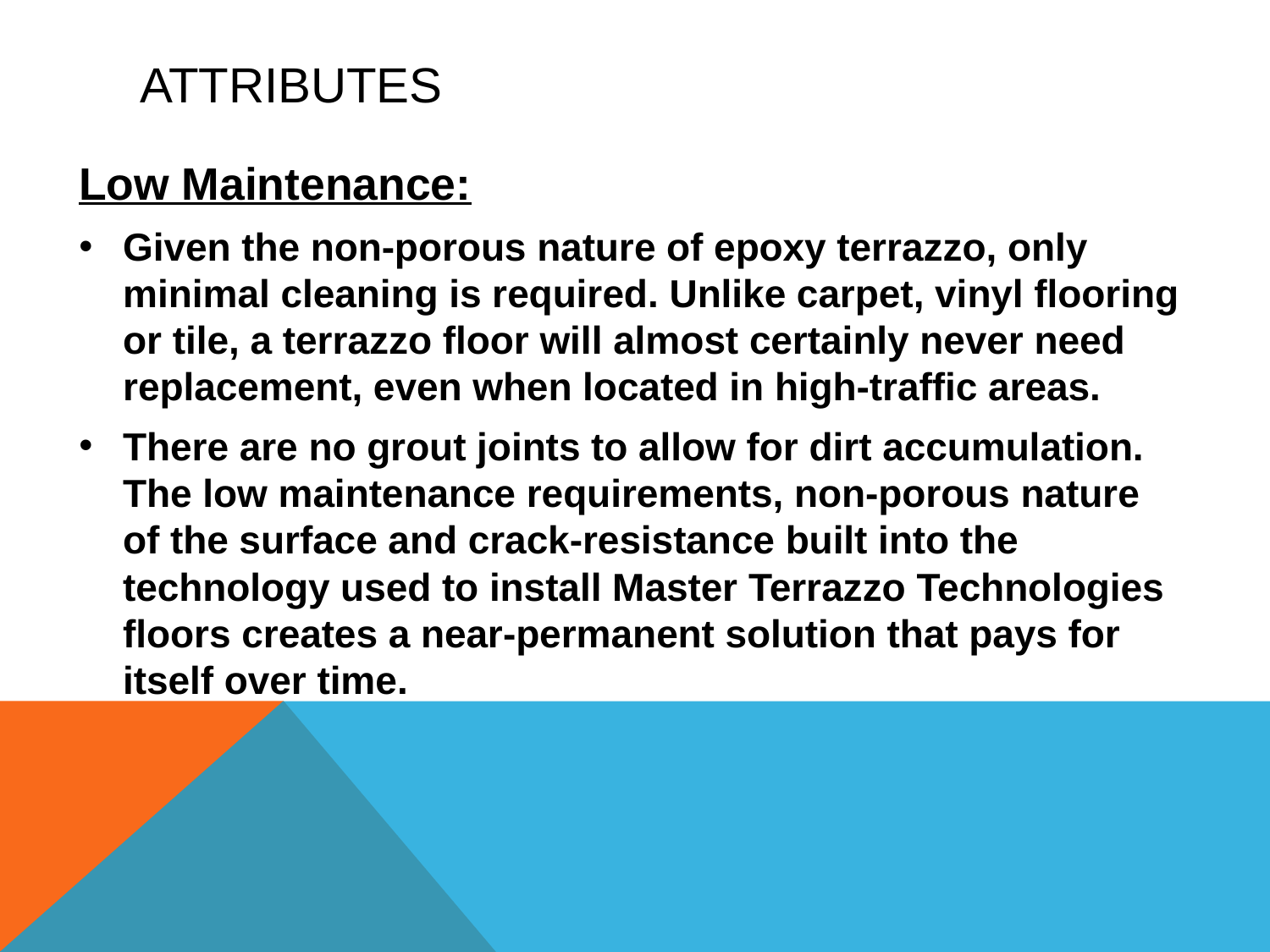

# Attributes
Low Maintenance:
Given the non-porous nature of epoxy terrazzo, only minimal cleaning is required. Unlike carpet, vinyl flooring or tile, a terrazzo floor will almost certainly never need replacement, even when located in high-traffic areas.
There are no grout joints to allow for dirt accumulation. The low maintenance requirements, non-porous nature of the surface and crack-resistance built into the technology used to install Master Terrazzo Technologies floors creates a near-permanent solution that pays for itself over time.